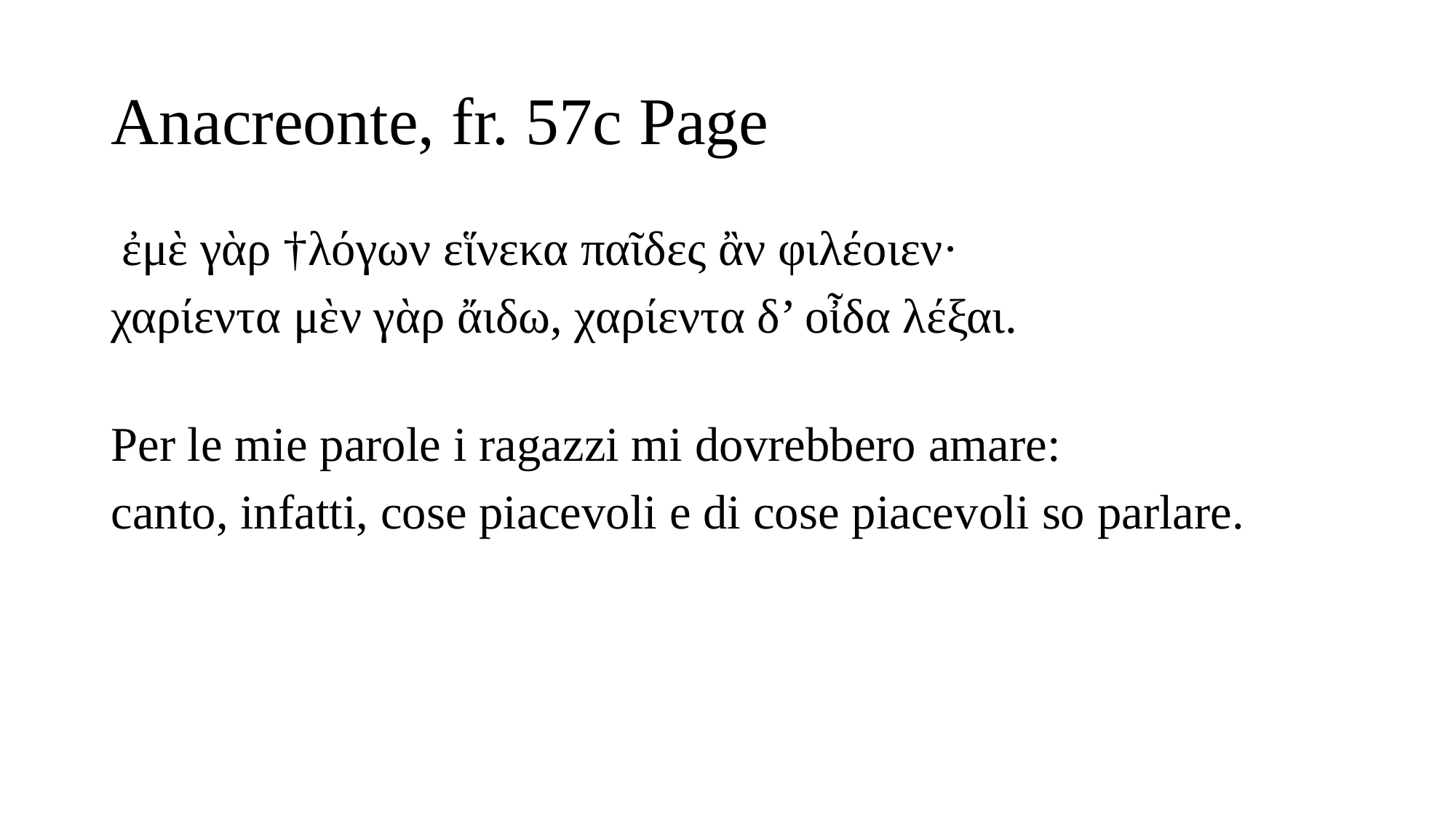

# Anacreonte, fr. 57c Page
 ἐμὲ γὰρ †λόγων εἵνεκα παῖδες ἂν φιλέοιεν·
χαρίεντα μὲν γὰρ ἄιδω, χαρίεντα δ’ οἶδα λέξαι.

Per le mie parole i ragazzi mi dovrebbero amare:
canto, infatti, cose piacevoli e di cose piacevoli so parlare.